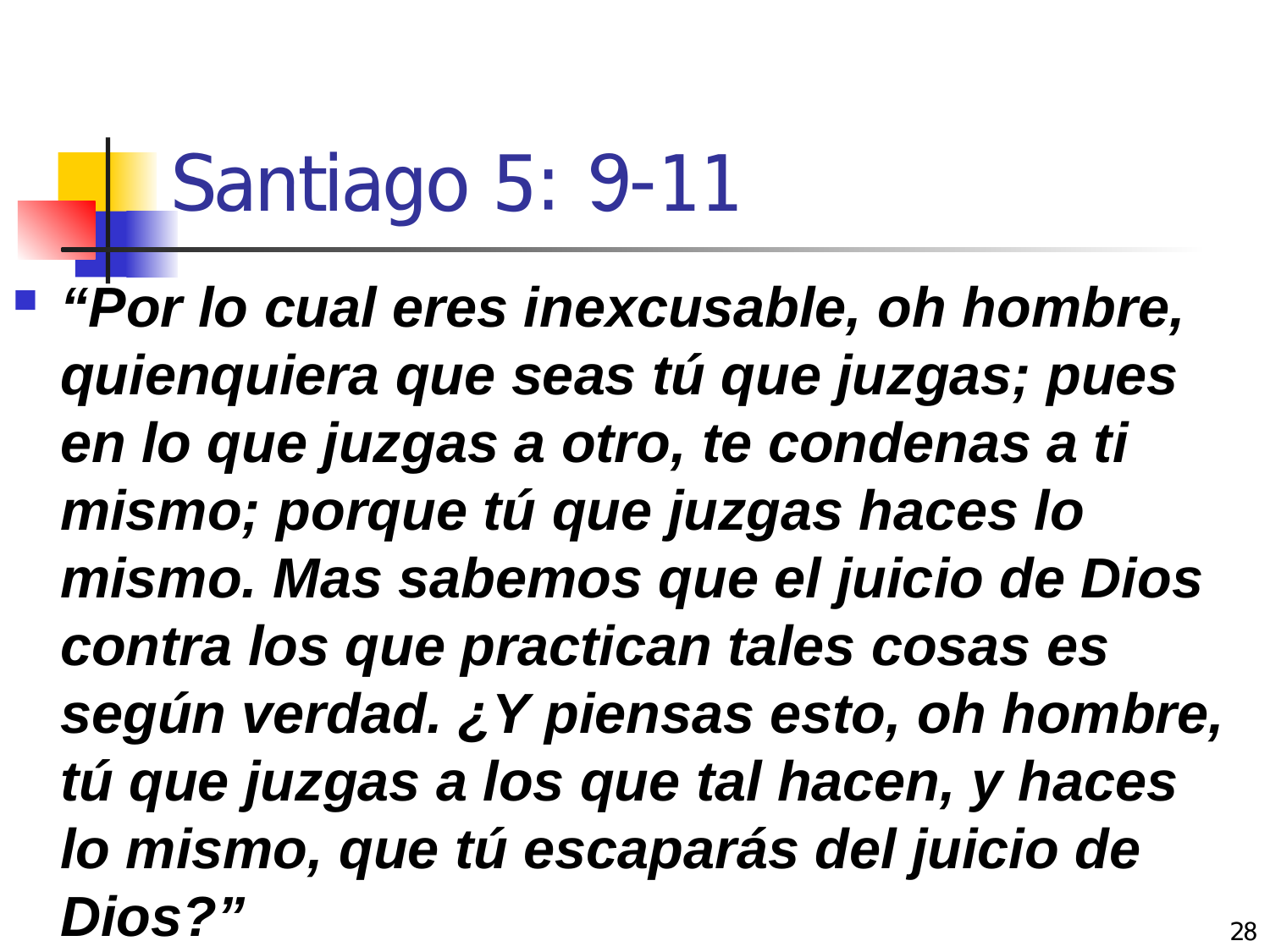

# Santiago 5: 9-11
“Por lo cual eres inexcusable, oh hombre, quienquiera que seas tú que juzgas; pues en lo que juzgas a otro, te condenas a ti mismo; porque tú que juzgas haces lo mismo. Mas sabemos que el juicio de Dios contra los que practican tales cosas es según verdad. ¿Y piensas esto, oh hombre, tú que juzgas a los que tal hacen, y haces lo mismo, que tú escaparás del juicio de Dios?”
 						(Romanos 2:1-3)
28